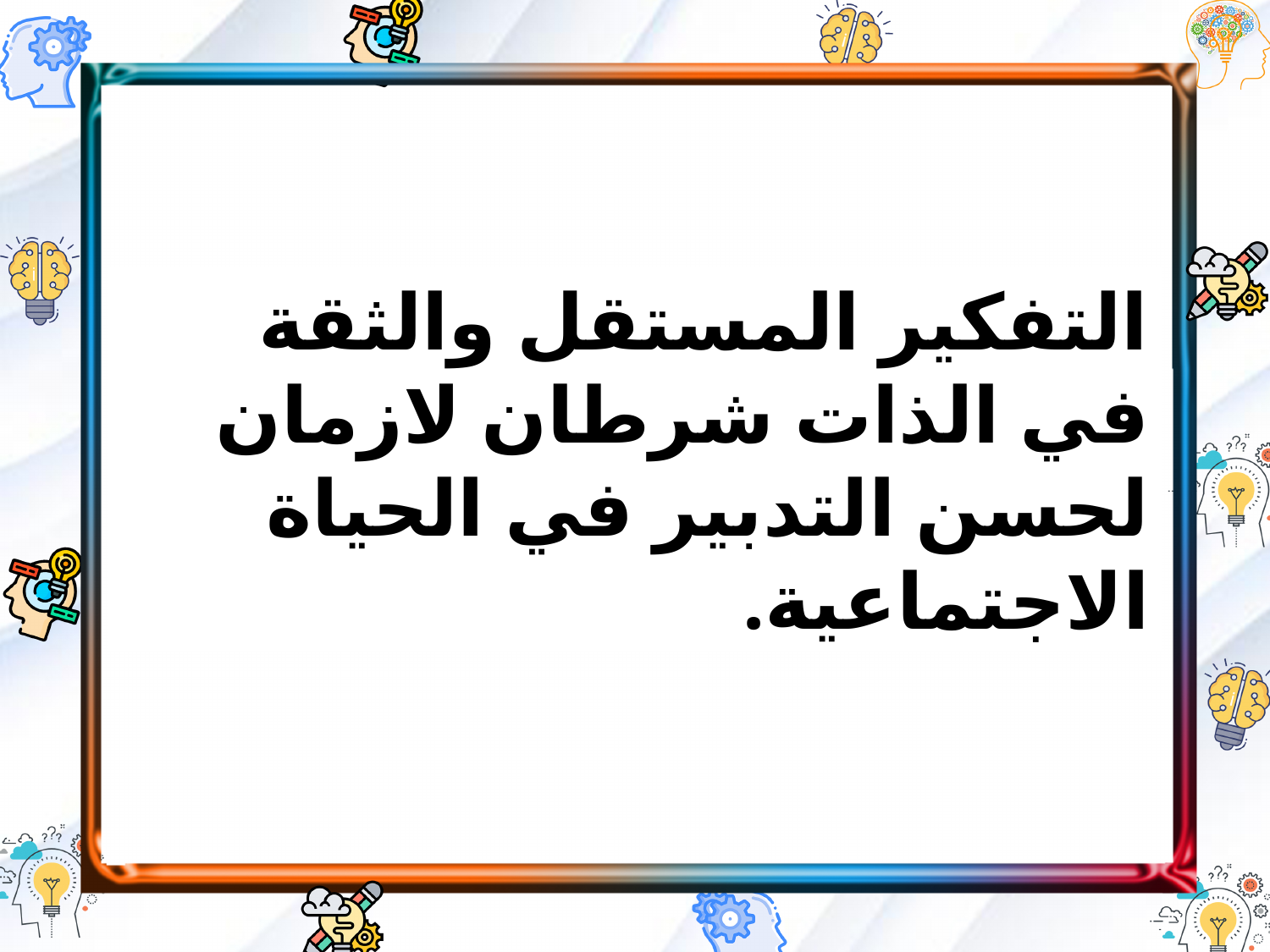

التفكير المستقل والثقة في الذات شرطان لازمان لحسن التدبير في الحياة الاجتماعية.